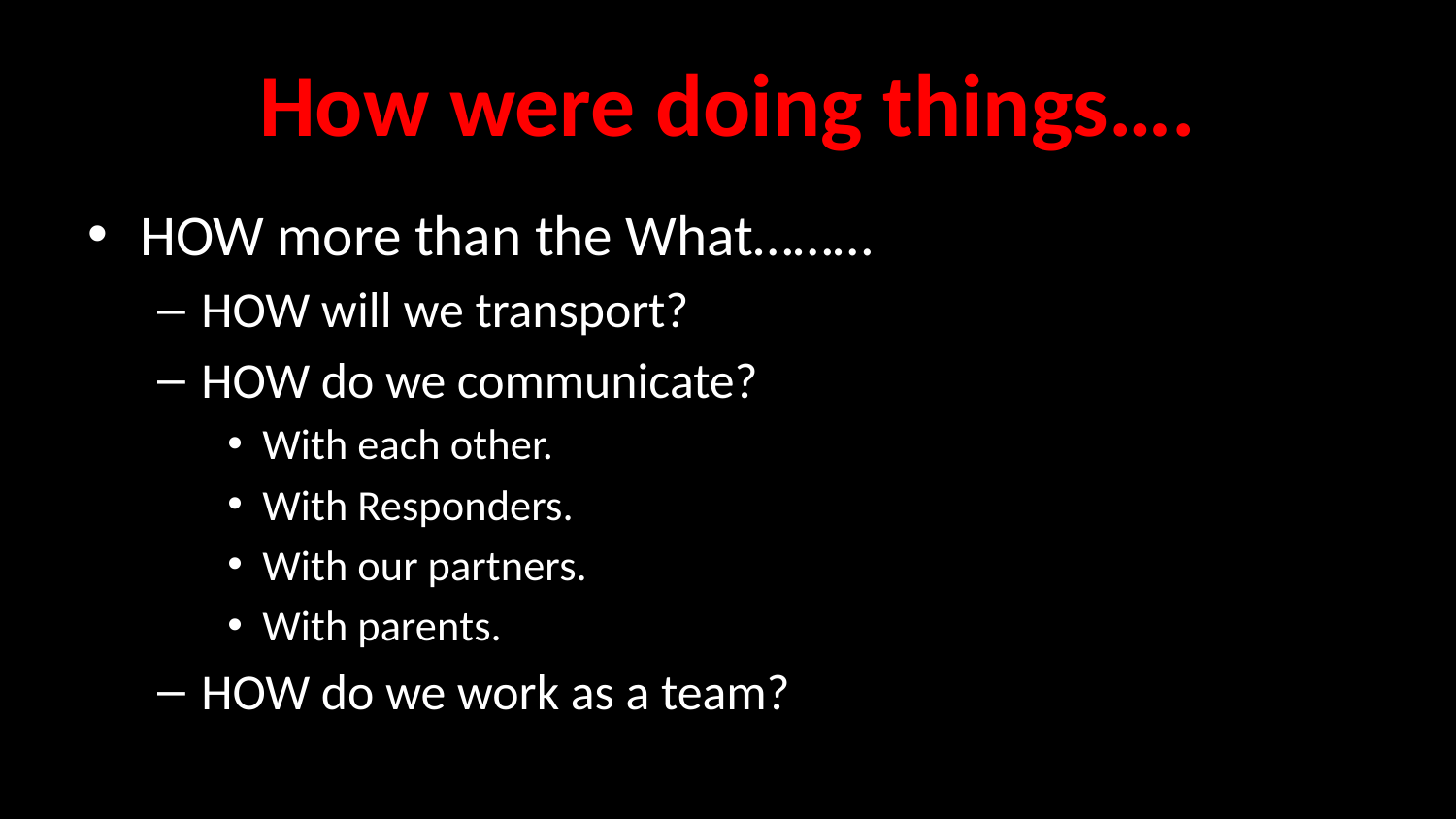

# How were doing things….
HOW more than the What………
HOW will we transport?
HOW do we communicate?
With each other.
With Responders.
With our partners.
With parents.
HOW do we work as a team?